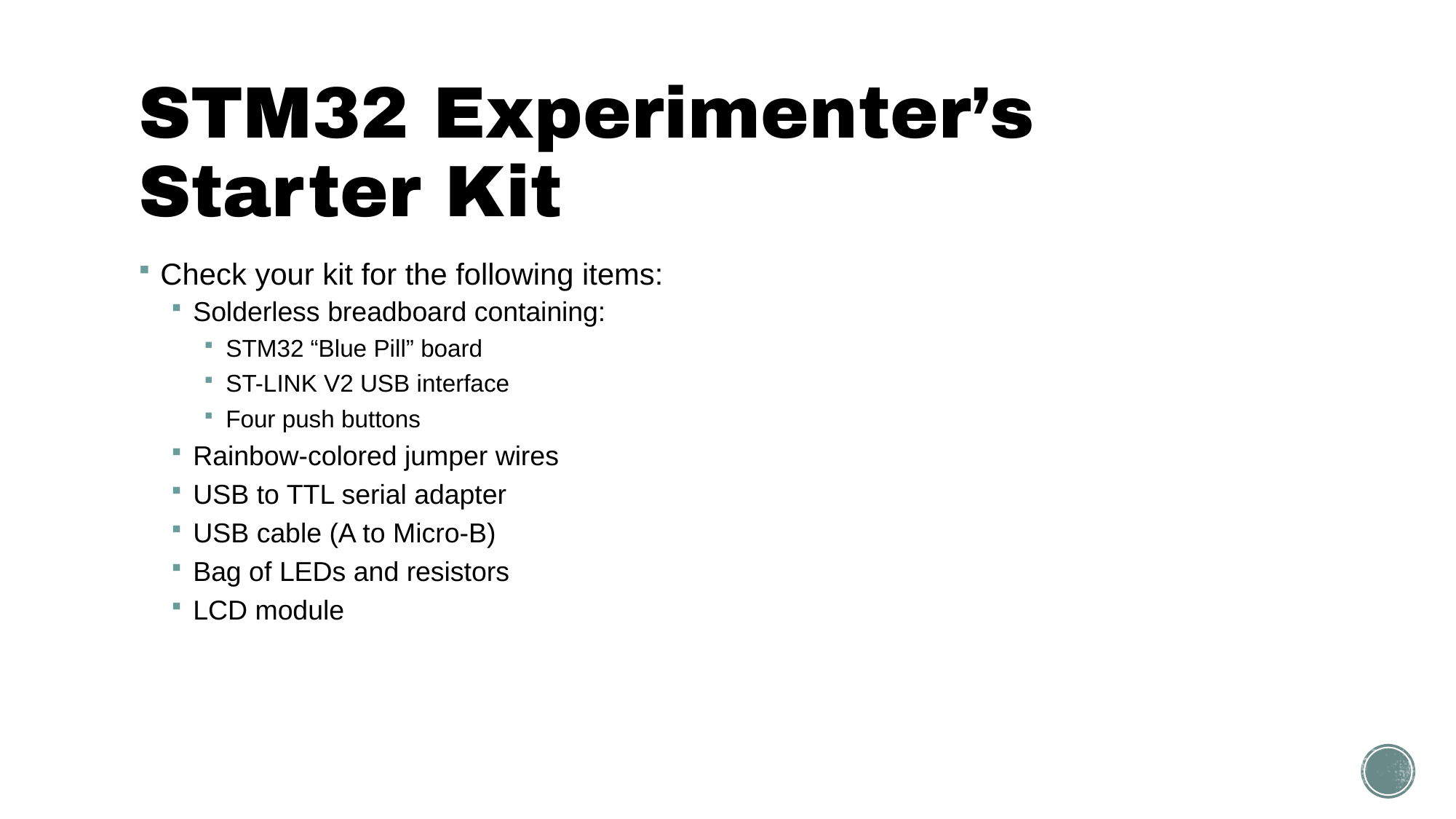

# STM32 Experimenter’s Starter Kit
Check your kit for the following items:
Solderless breadboard containing:
STM32 “Blue Pill” board
ST-LINK V2 USB interface
Four push buttons
Rainbow-colored jumper wires
USB to TTL serial adapter
USB cable (A to Micro-B)
Bag of LEDs and resistors
LCD module